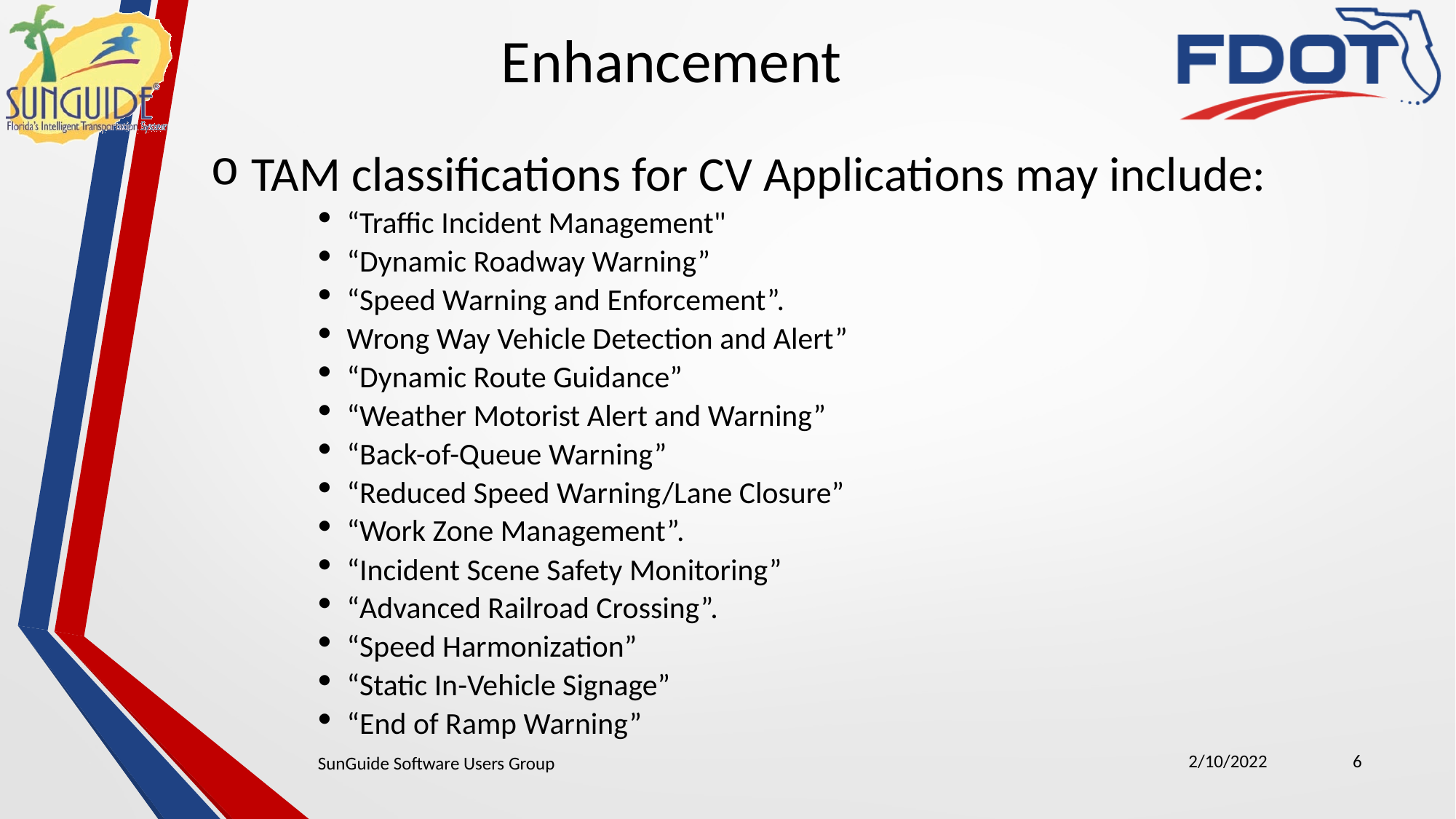

Enhancement
TAM classifications for CV Applications may include:
“Traffic Incident Management"
“Dynamic Roadway Warning”
“Speed Warning and Enforcement”.
Wrong Way Vehicle Detection and Alert”
“Dynamic Route Guidance”
“Weather Motorist Alert and Warning”
“Back-of-Queue Warning”
“Reduced Speed Warning/Lane Closure”
“Work Zone Management”.
“Incident Scene Safety Monitoring”
“Advanced Railroad Crossing”.
“Speed Harmonization”
“Static In-Vehicle Signage”
“End of Ramp Warning”
2/10/2022
6
SunGuide Software Users Group